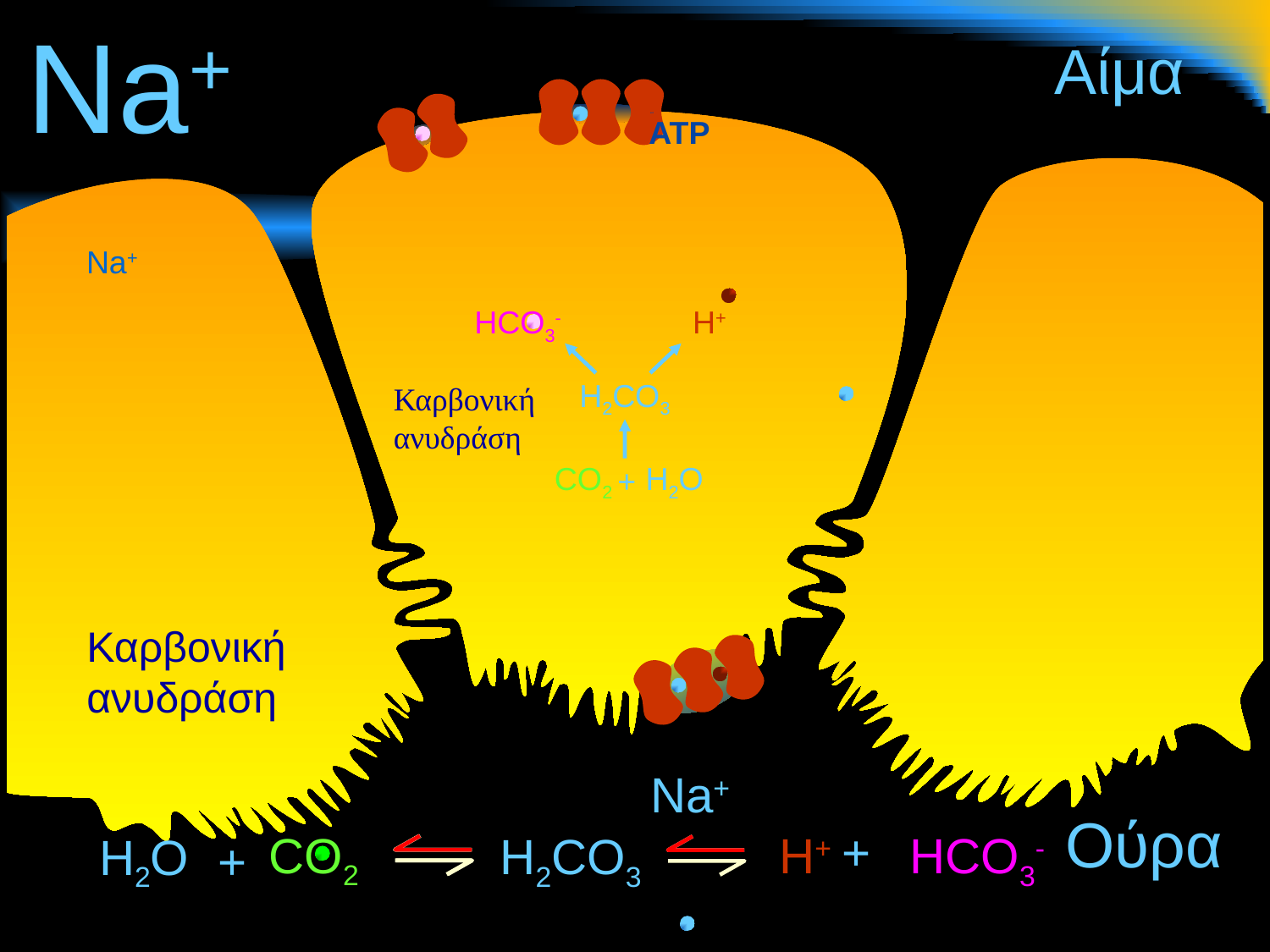

Na+
Αίμα

ADP

ATP

Na+

HCO3-
H+

H2CO3
Καρβονική ανυδράση

CO2
H2O
+
Καρβονική ανυδράση

Na+
Ούρα
+
CO2
H+
HCO3-
H2CO3
H2O
+